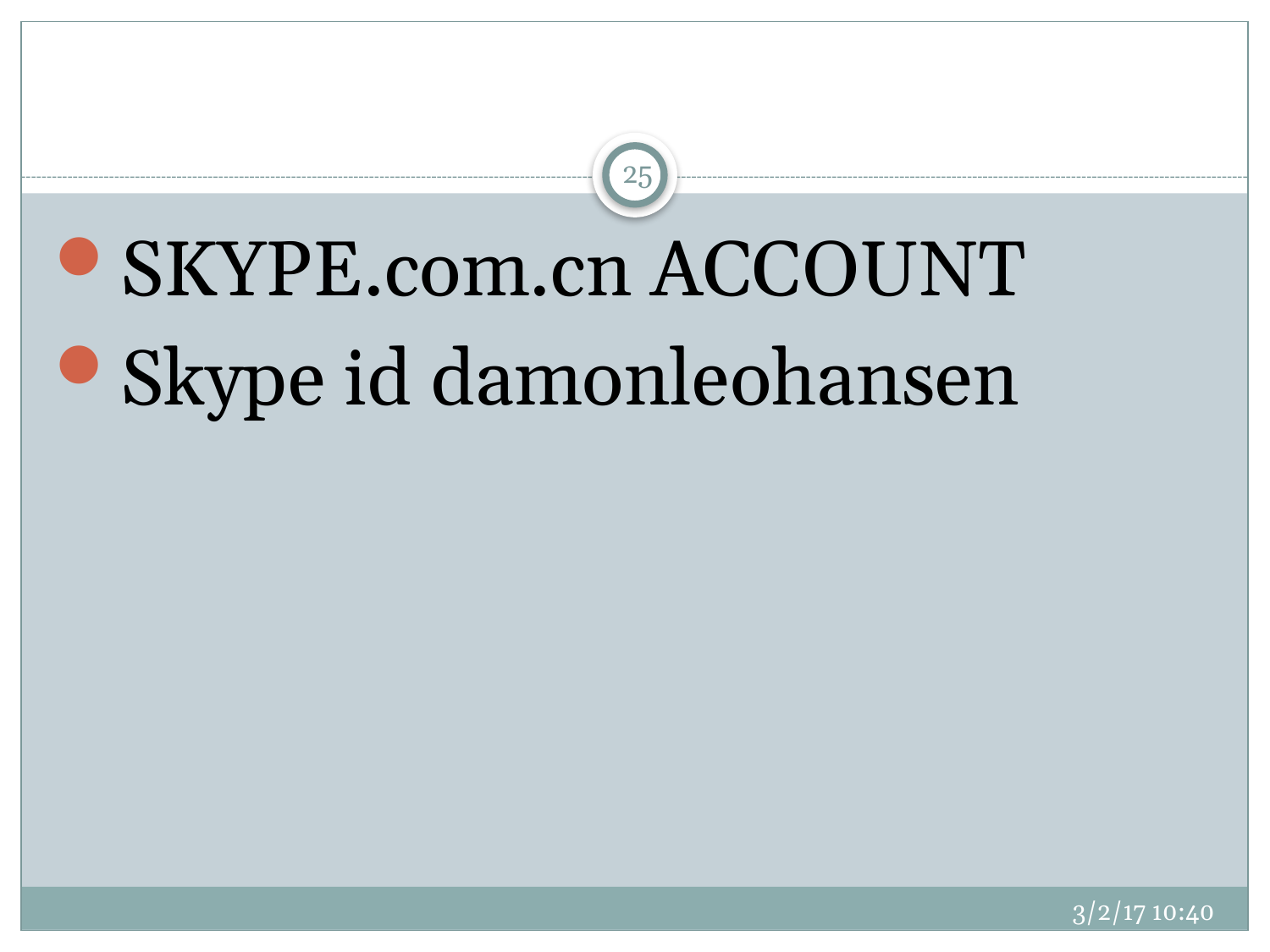

#
25
SKYPE.com.cn ACCOUNT
Skype id damonleohansen

3/2/17 10:40